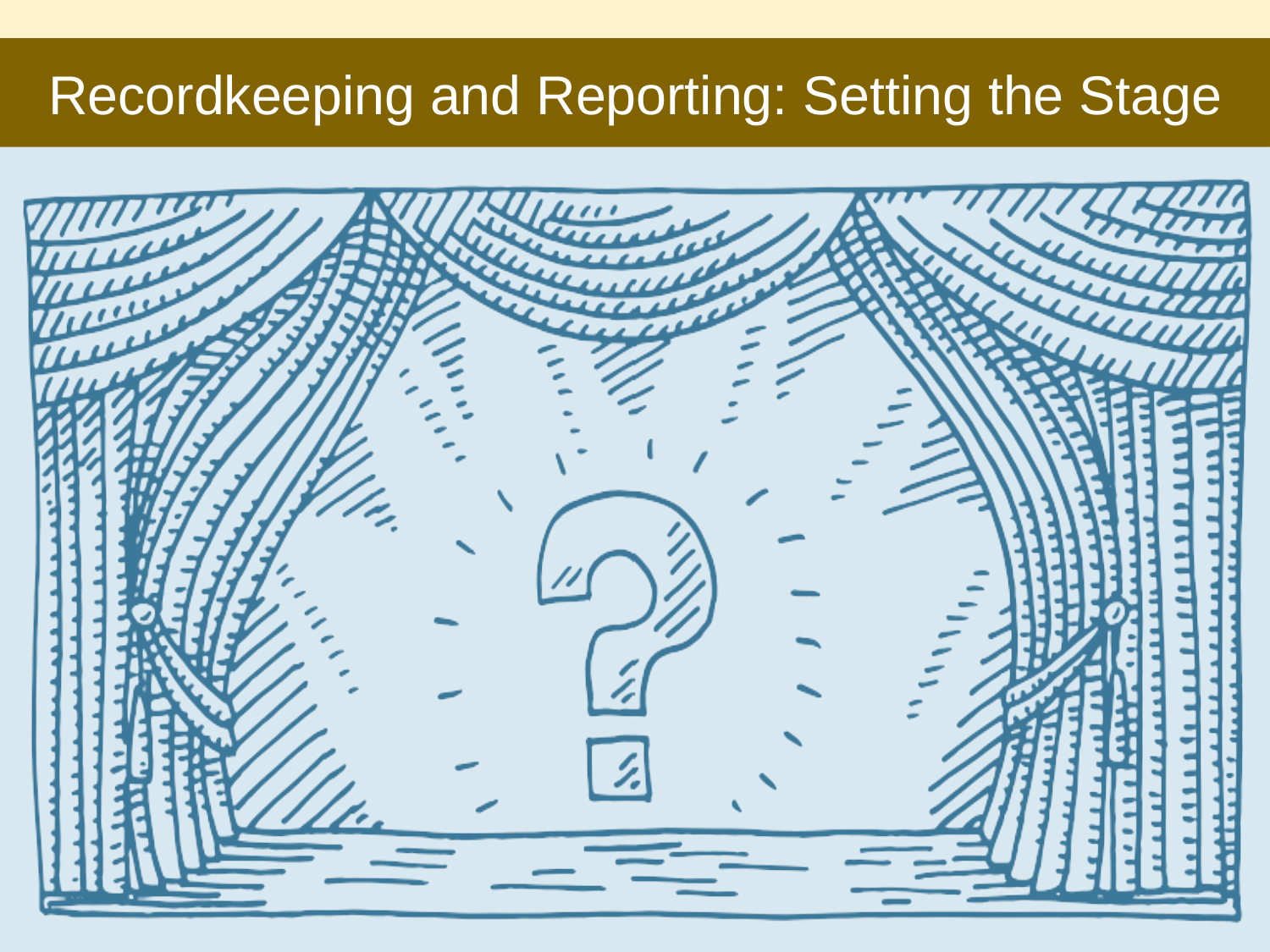

# Recordkeeping and Reporting: Setting the Stage